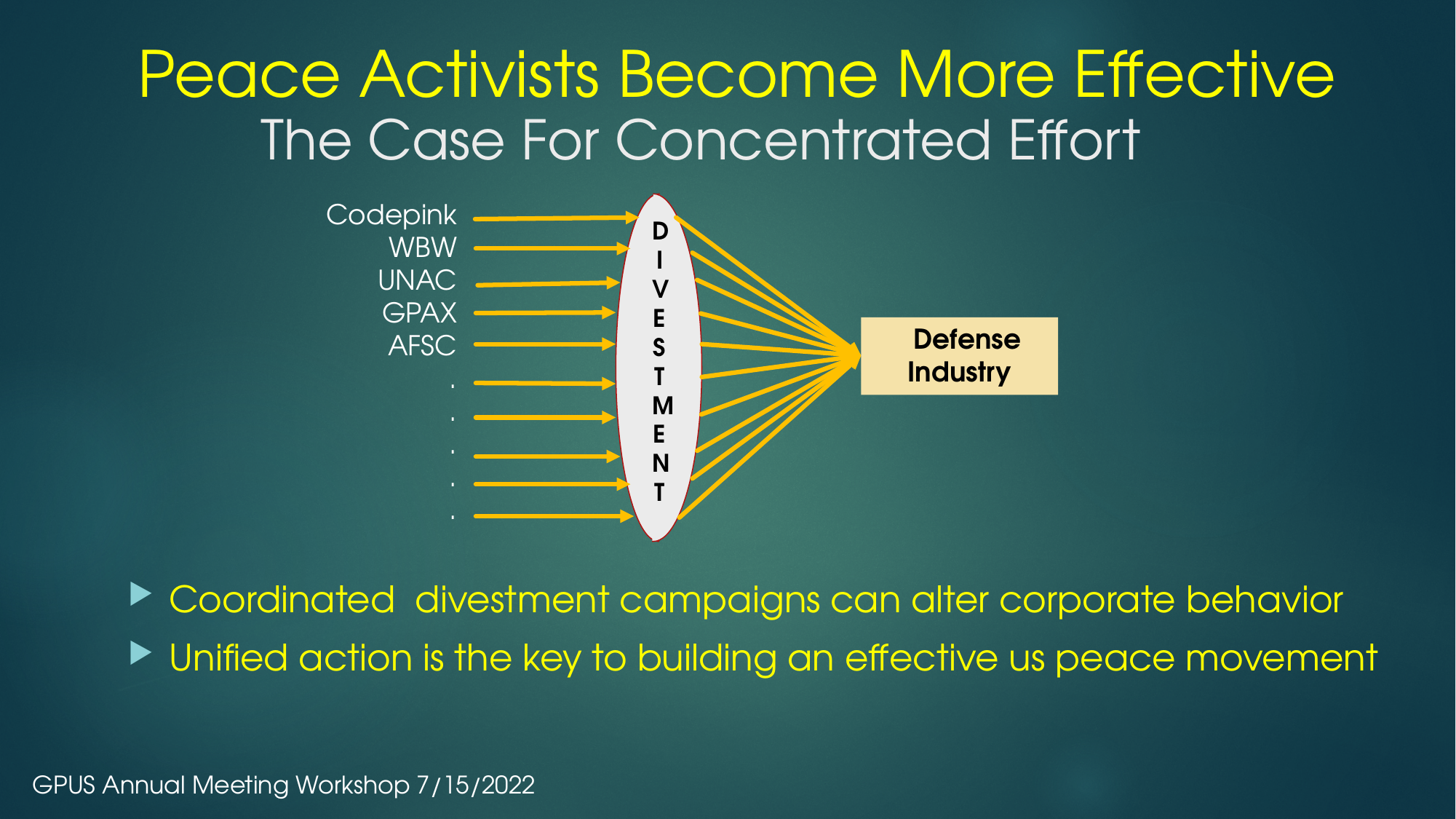

Peace Activists Become More Effective
The Case For Concentrated Effort
Codepink
WBW
UNAC
GPAX
AFSC
.
.
.
.
.

DIVESTMENT
  Defense Industry

Coordinated  divestment campaigns can alter corporate behavior
Unified action is the key to building an effective us peace movement